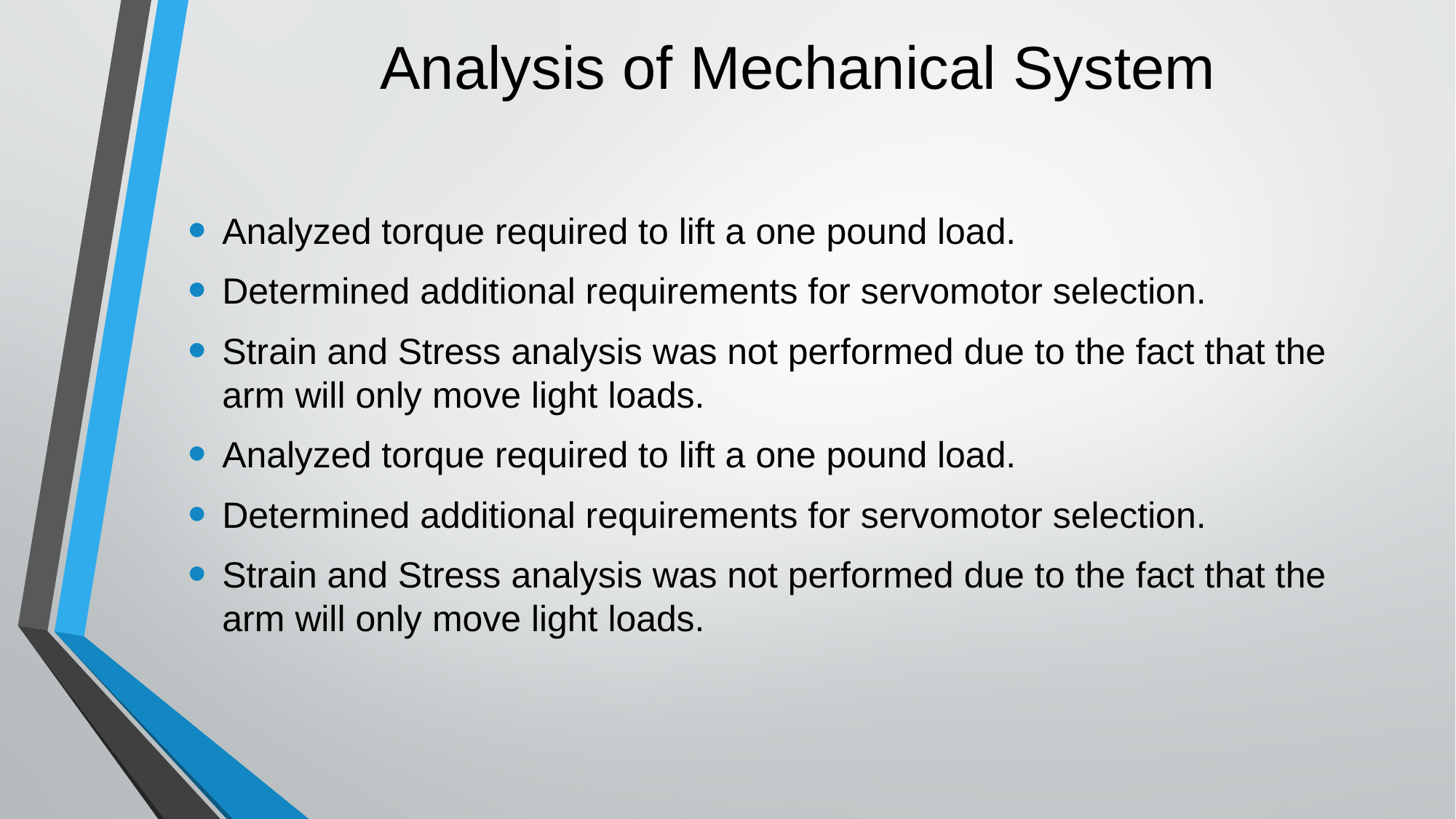

# Analysis of Mechanical System
Analyzed torque required to lift a one pound load.
Determined additional requirements for servomotor selection.
Strain and Stress analysis was not performed due to the fact that the arm will only move light loads.
Analyzed torque required to lift a one pound load.
Determined additional requirements for servomotor selection.
Strain and Stress analysis was not performed due to the fact that the arm will only move light loads.